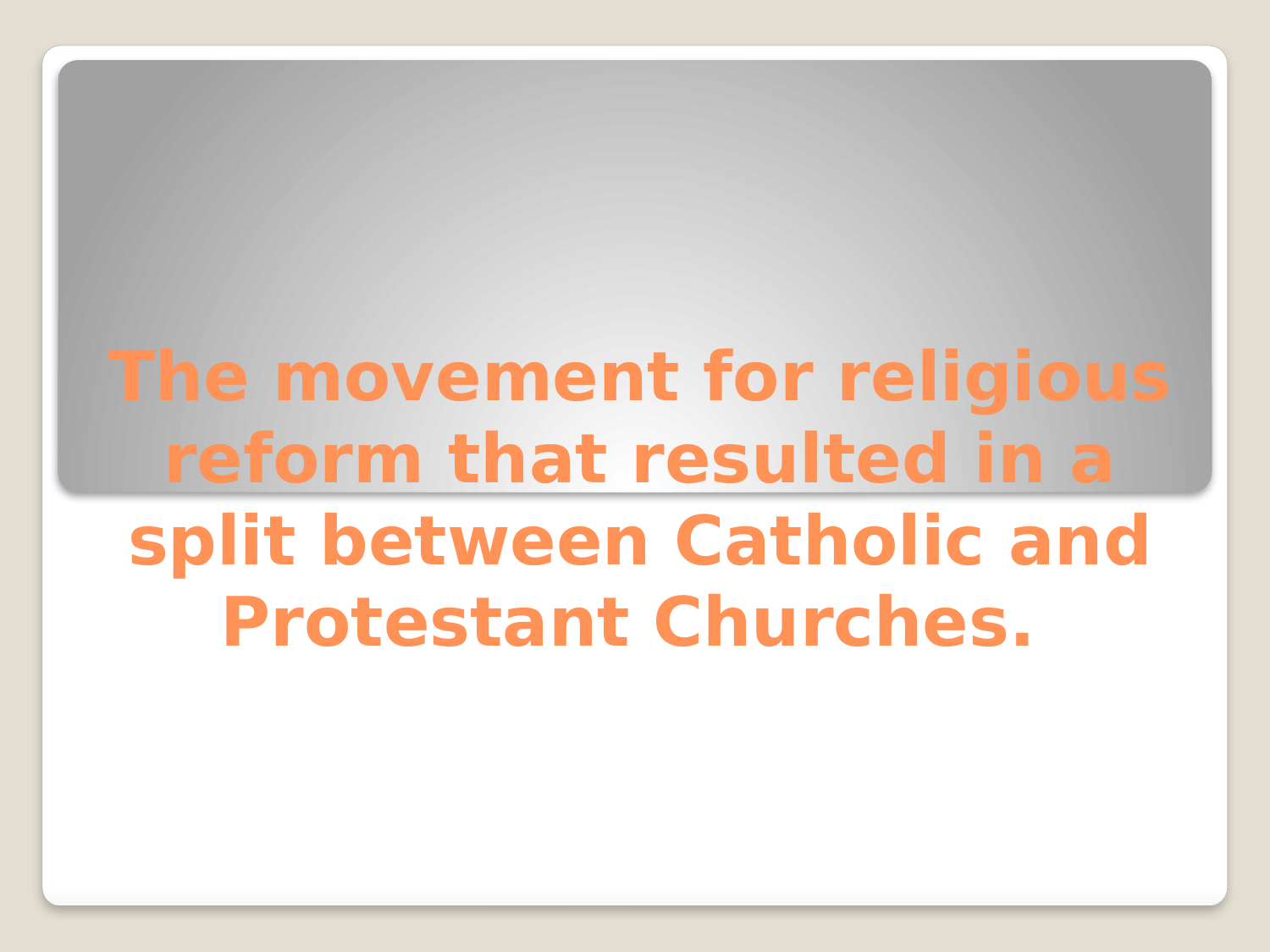

# The movement for religious reform that resulted in a split between Catholic and Protestant Churches.